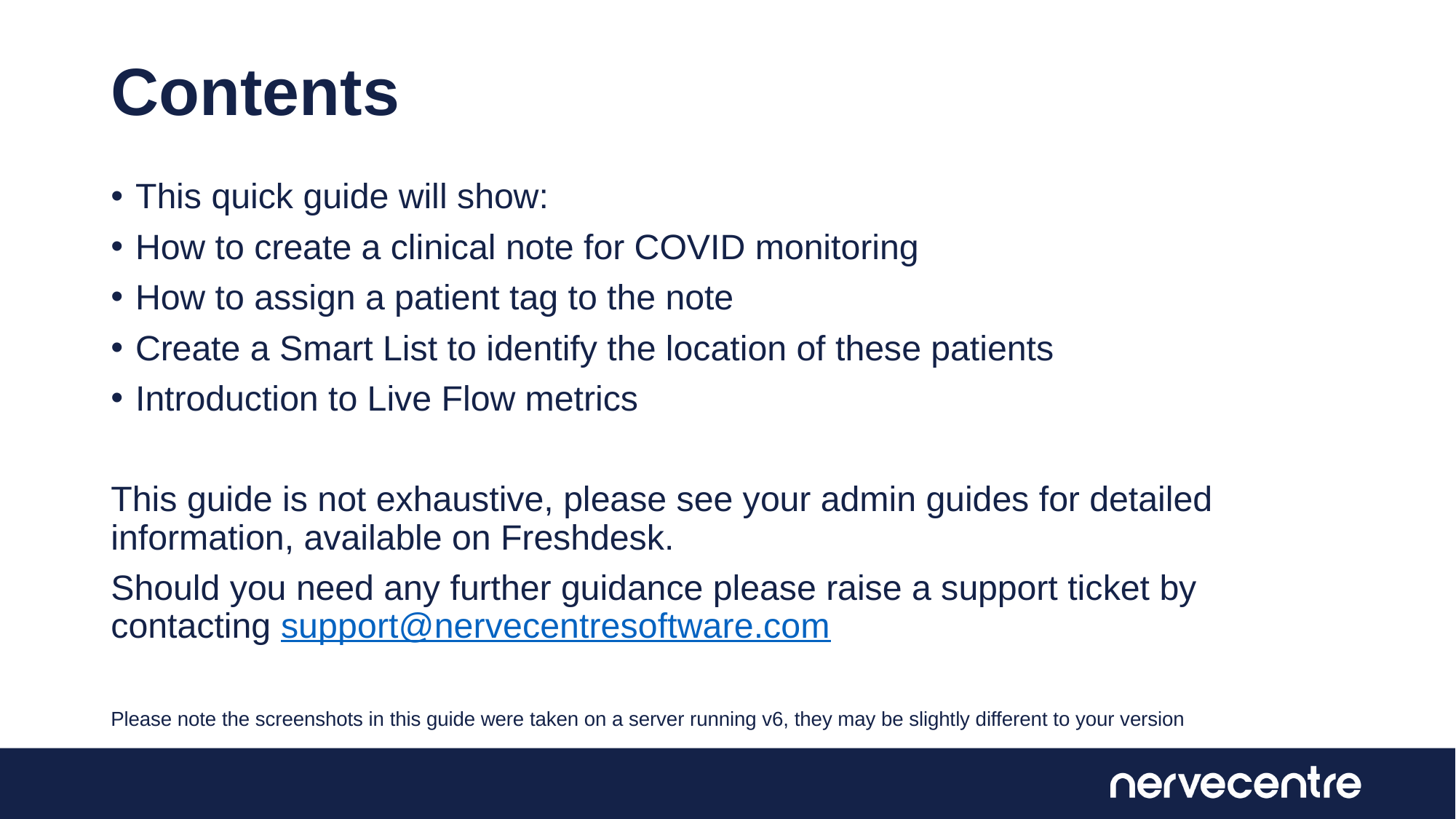

# Contents
This quick guide will show:
How to create a clinical note for COVID monitoring
How to assign a patient tag to the note
Create a Smart List to identify the location of these patients
Introduction to Live Flow metrics

This guide is not exhaustive, please see your admin guides for detailed information, available on Freshdesk.
Should you need any further guidance please raise a support ticket by contacting support@nervecentresoftware.com

Please note the screenshots in this guide were taken on a server running v6, they may be slightly different to your version